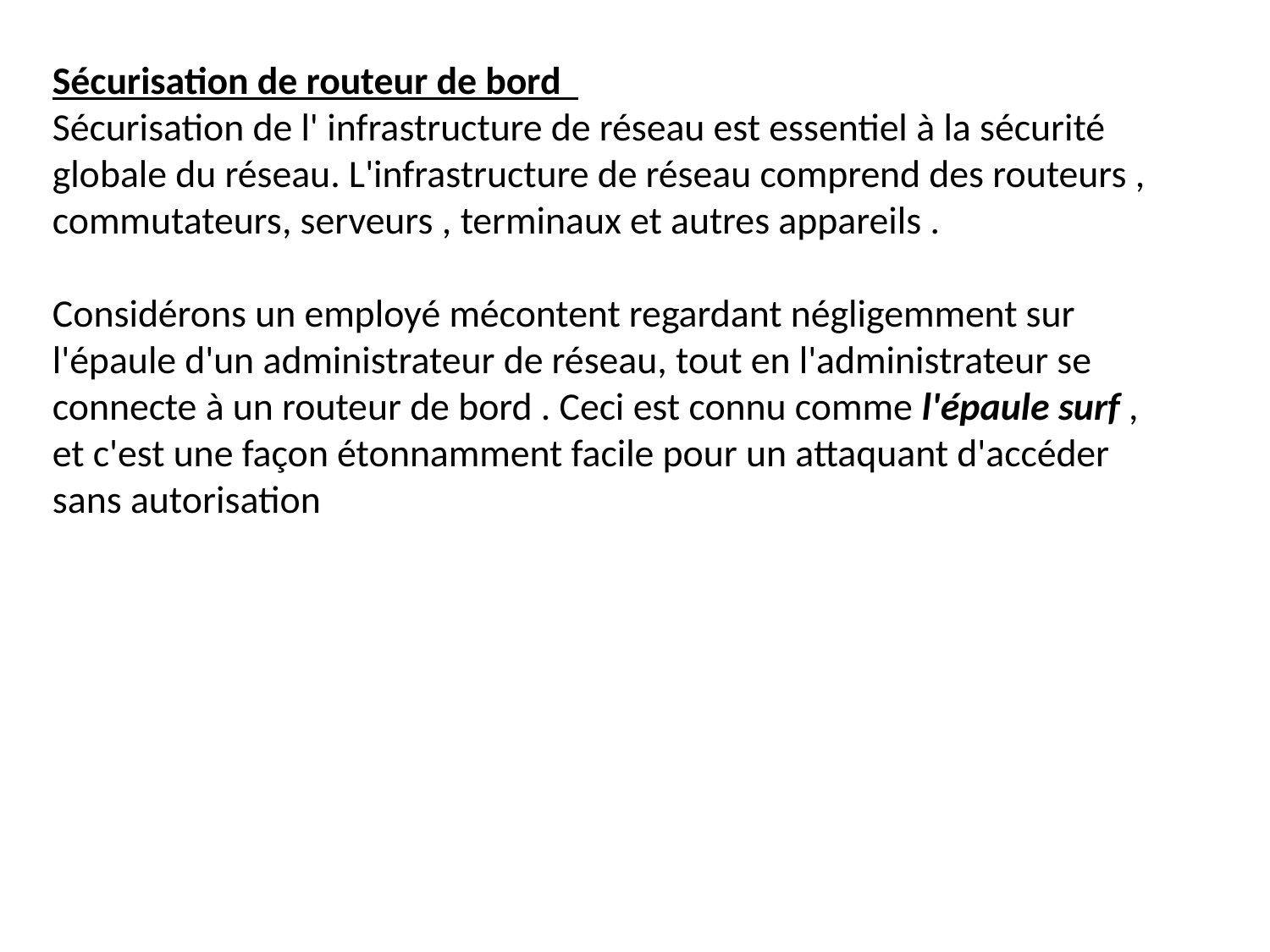

Sécurisation de routeur de bord
Sécurisation de l' infrastructure de réseau est essentiel à la sécurité globale du réseau. L'infrastructure de réseau comprend des routeurs , commutateurs, serveurs , terminaux et autres appareils .
Considérons un employé mécontent regardant négligemment sur l'épaule d'un administrateur de réseau, tout en l'administrateur se connecte à un routeur de bord . Ceci est connu comme l'épaule surf , et c'est une façon étonnamment facile pour un attaquant d'accéder sans autorisation